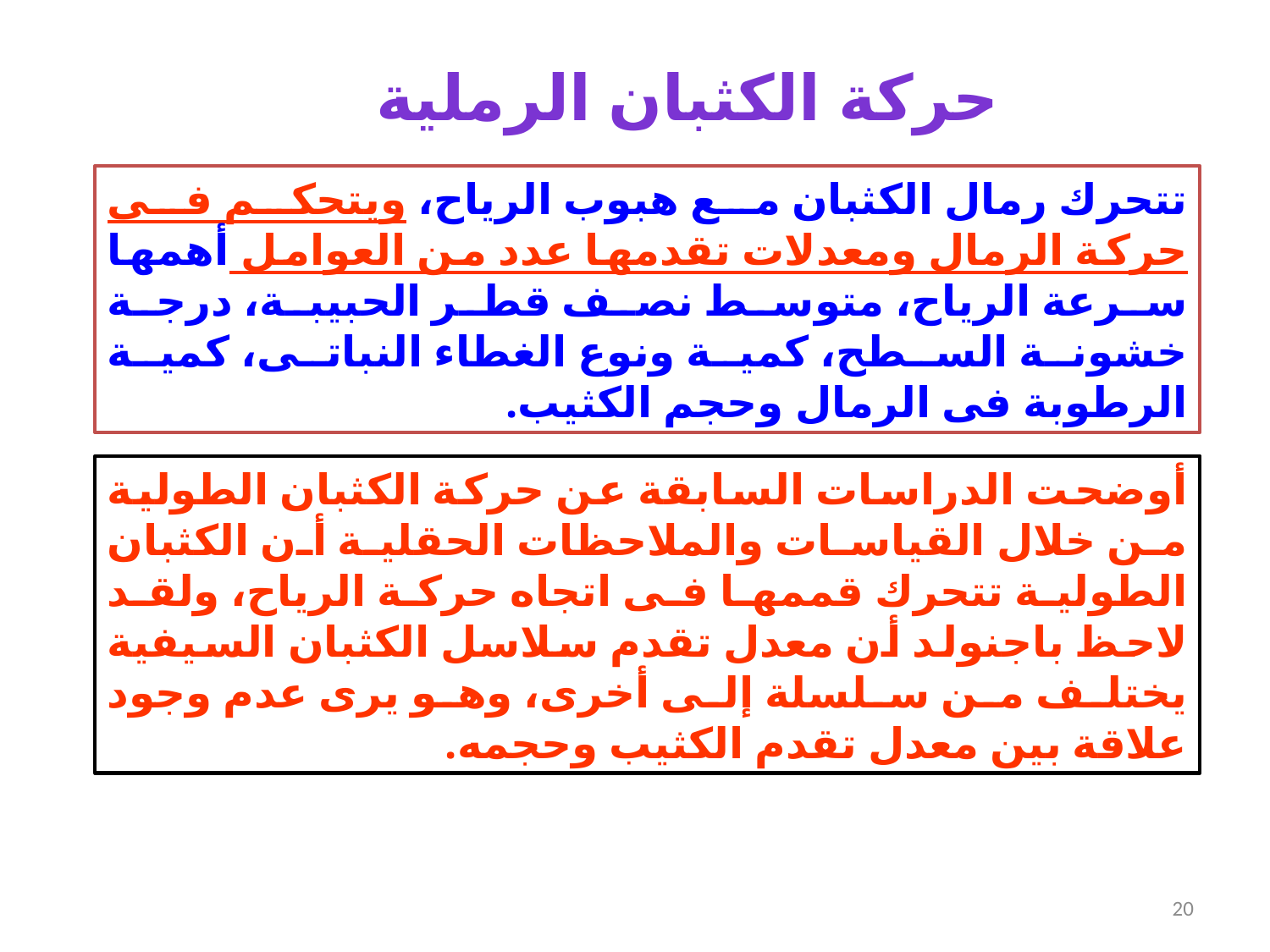

حركة الكثبان الرملية

تتحرك رمال الكثبان مع هبوب الرياح، ويتحكم فى حركة الرمال ومعدلات تقدمها عدد من العوامل أهمها سرعة الرياح، متوسط نصف قطر الحبيبة، درجة خشونة السطح، كمية ونوع الغطاء النباتى، كمية الرطوبة فى الرمال وحجم الكثيب.
أوضحت الدراسات السابقة عن حركة الكثبان الطولية من خلال القياسات والملاحظات الحقلية أن الكثبان الطولية تتحرك قممها فى اتجاه حركة الرياح، ولقد لاحظ باجنولد أن معدل تقدم سلاسل الكثبان السيفية يختلف من سلسلة إلى أخرى، وهو يرى عدم وجود علاقة بين معدل تقدم الكثيب وحجمه.
20